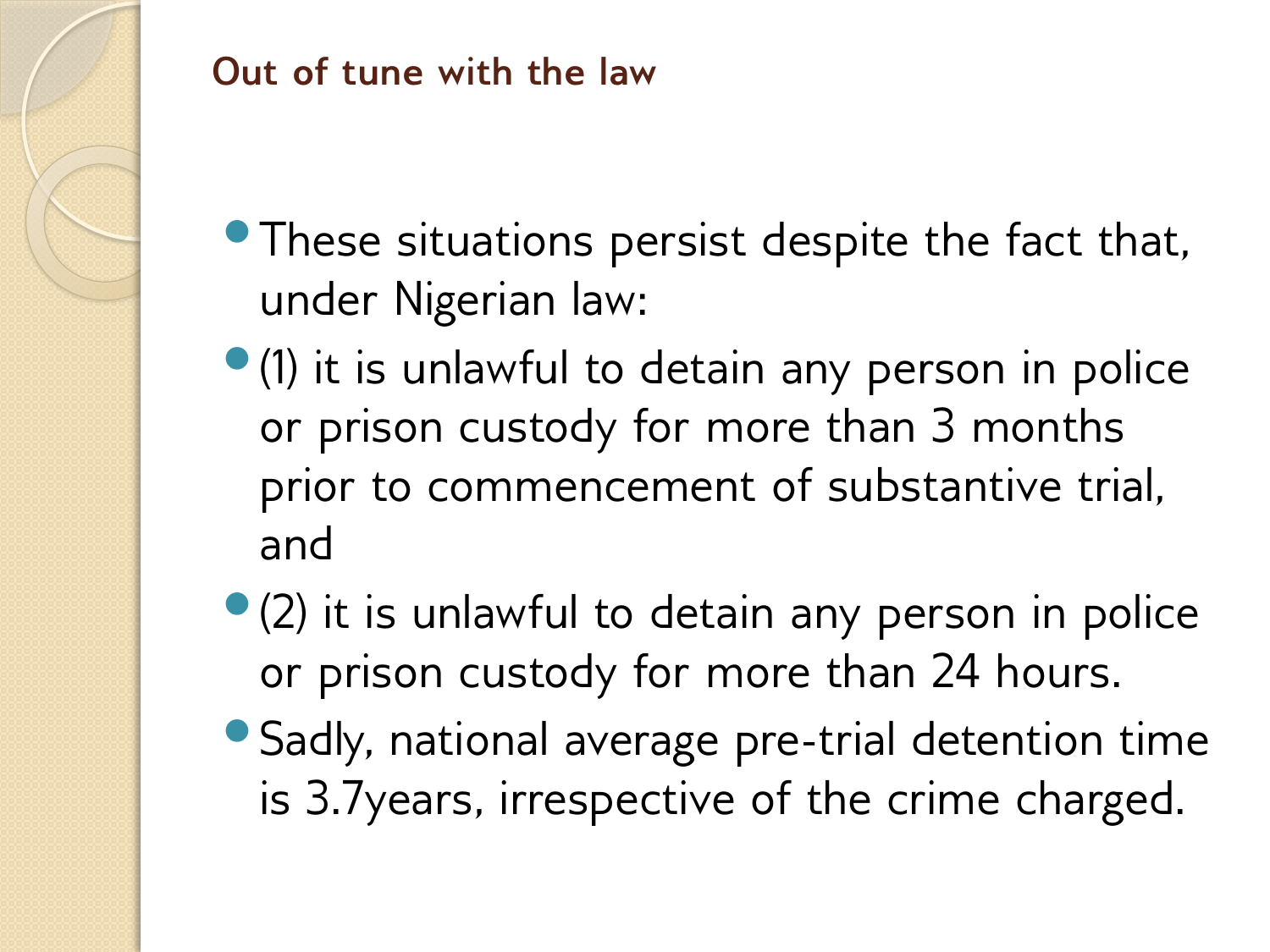

# Out of tune with the law
These situations persist despite the fact that, under Nigerian law:
(1) it is unlawful to detain any person in police or prison custody for more than 3 months prior to commencement of substantive trial, and
(2) it is unlawful to detain any person in police or prison custody for more than 24 hours.
Sadly, national average pre-trial detention time is 3.7years, irrespective of the crime charged.